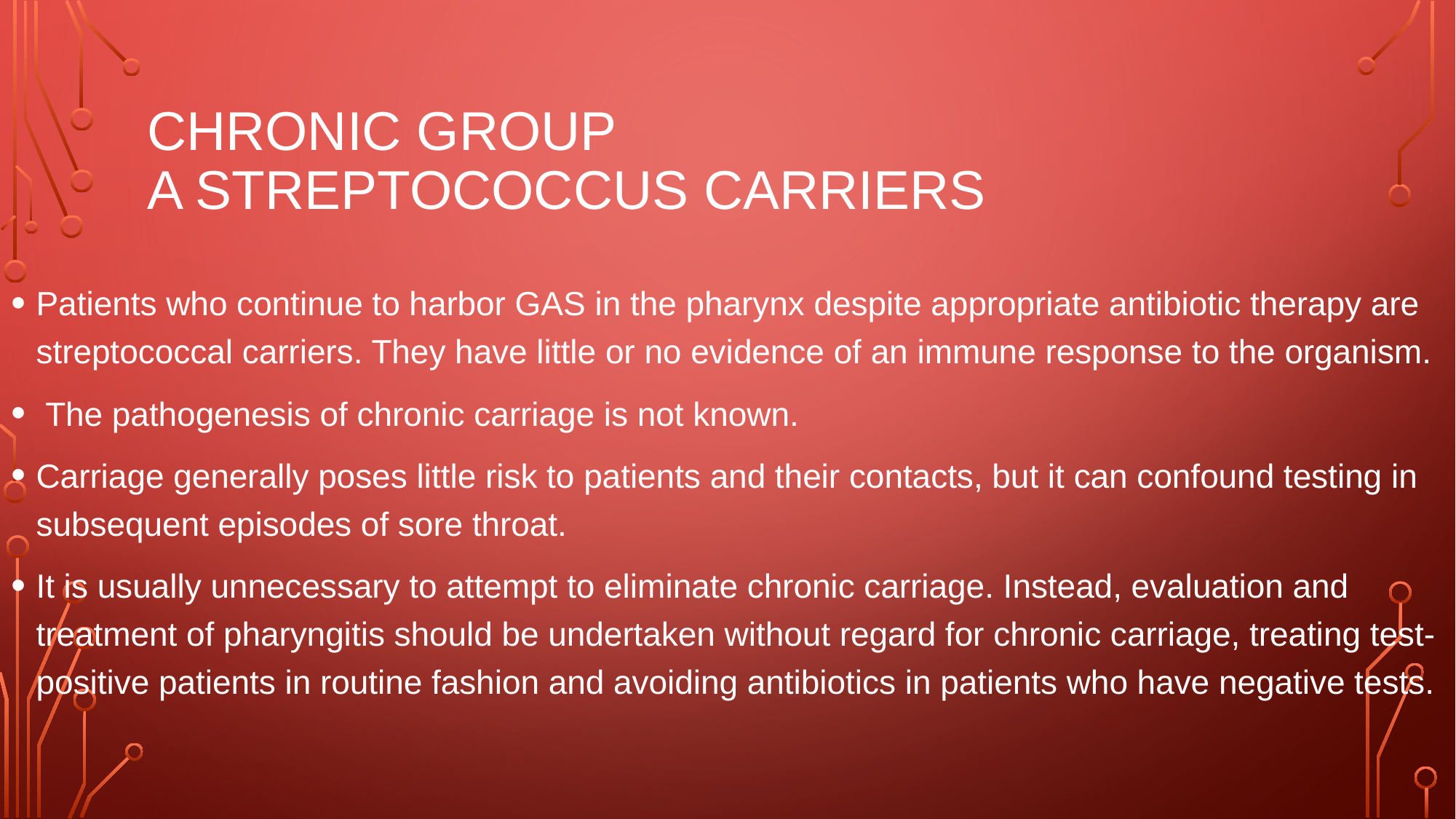

# CHRONIC GROUP A STREPTOCOCCUS CARRIERS
Patients who continue to harbor GAS in the pharynx despite appropriate antibiotic therapy are streptococcal carriers. They have little or no evidence of an immune response to the organism.
 The pathogenesis of chronic carriage is not known.
Carriage generally poses little risk to patients and their contacts, but it can confound testing in subsequent episodes of sore throat.
It is usually unnecessary to attempt to eliminate chronic carriage. Instead, evaluation and treatment of pharyngitis should be undertaken without regard for chronic carriage, treating test-positive patients in routine fashion and avoiding antibiotics in patients who have negative tests.